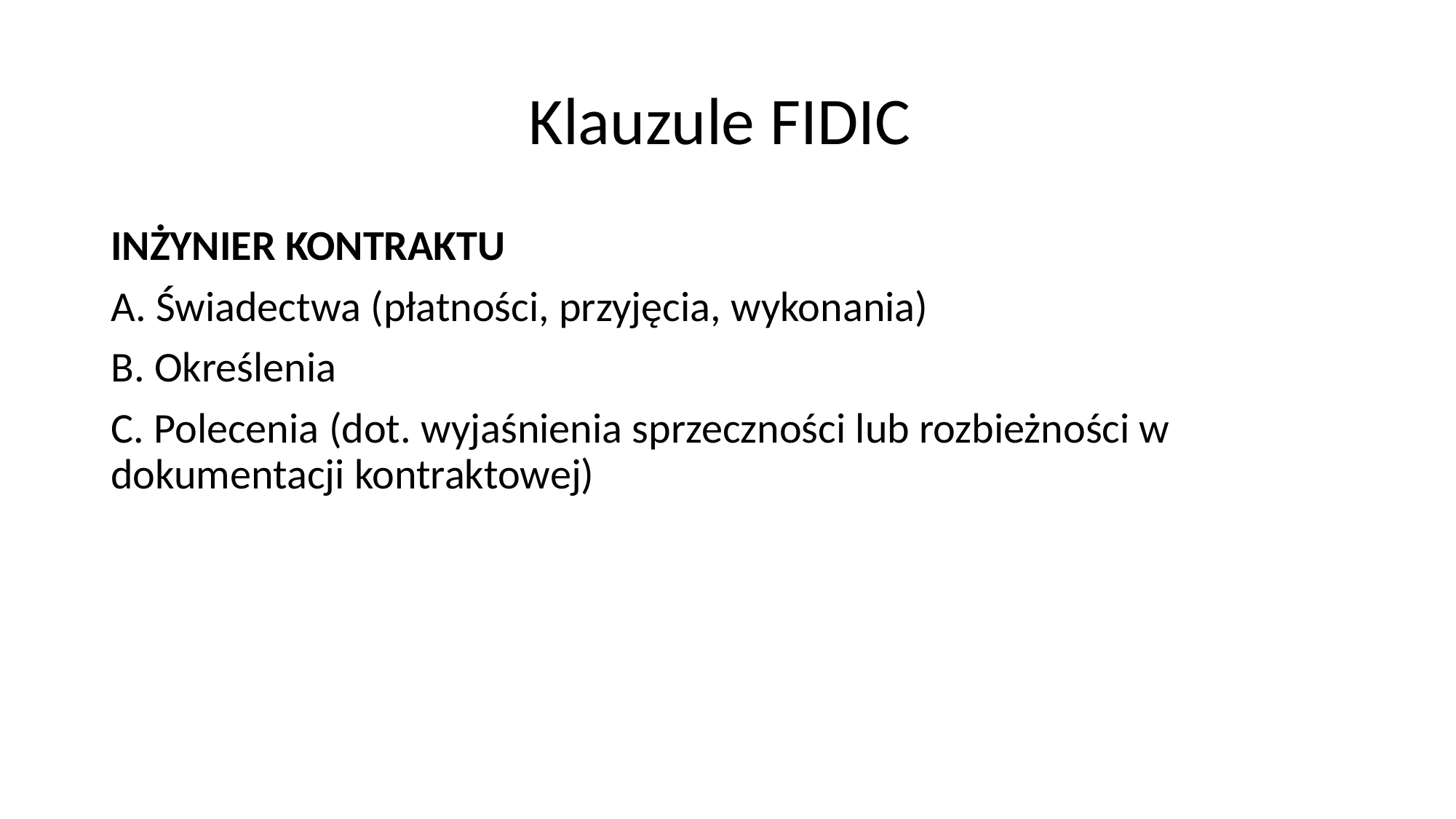

# Klauzule FIDIC
INŻYNIER KONTRAKTU
A. Świadectwa (płatności, przyjęcia, wykonania)
B. Określenia
C. Polecenia (dot. wyjaśnienia sprzeczności lub rozbieżności w dokumentacji kontraktowej)